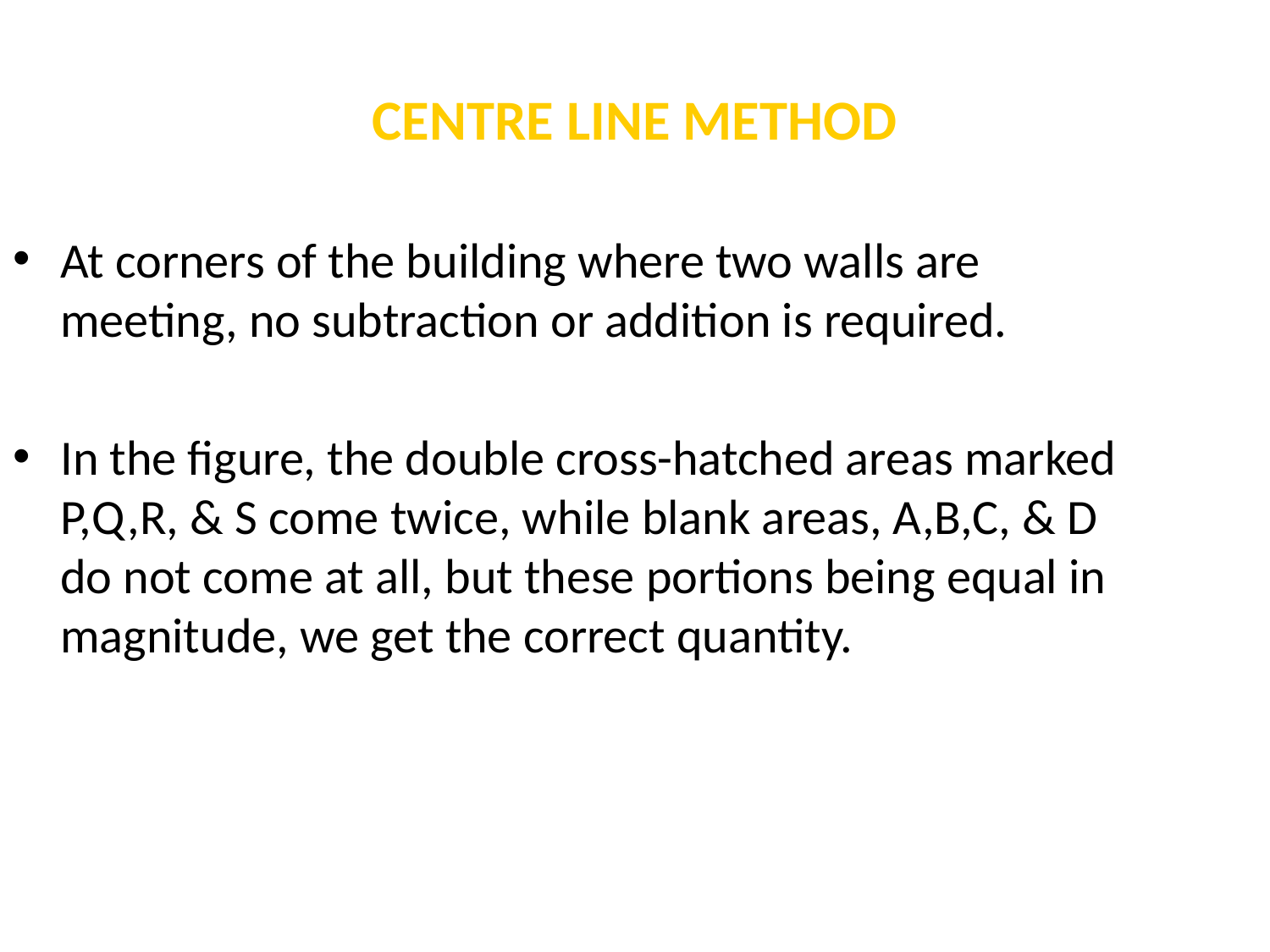

# CENTRE LINE METHOD
At corners of the building where two walls are meeting, no subtraction or addition is required.

In the figure, the double cross-hatched areas marked P,Q,R, & S come twice, while blank areas, A,B,C, & D do not come at all, but these portions being equal in magnitude, we get the correct quantity.